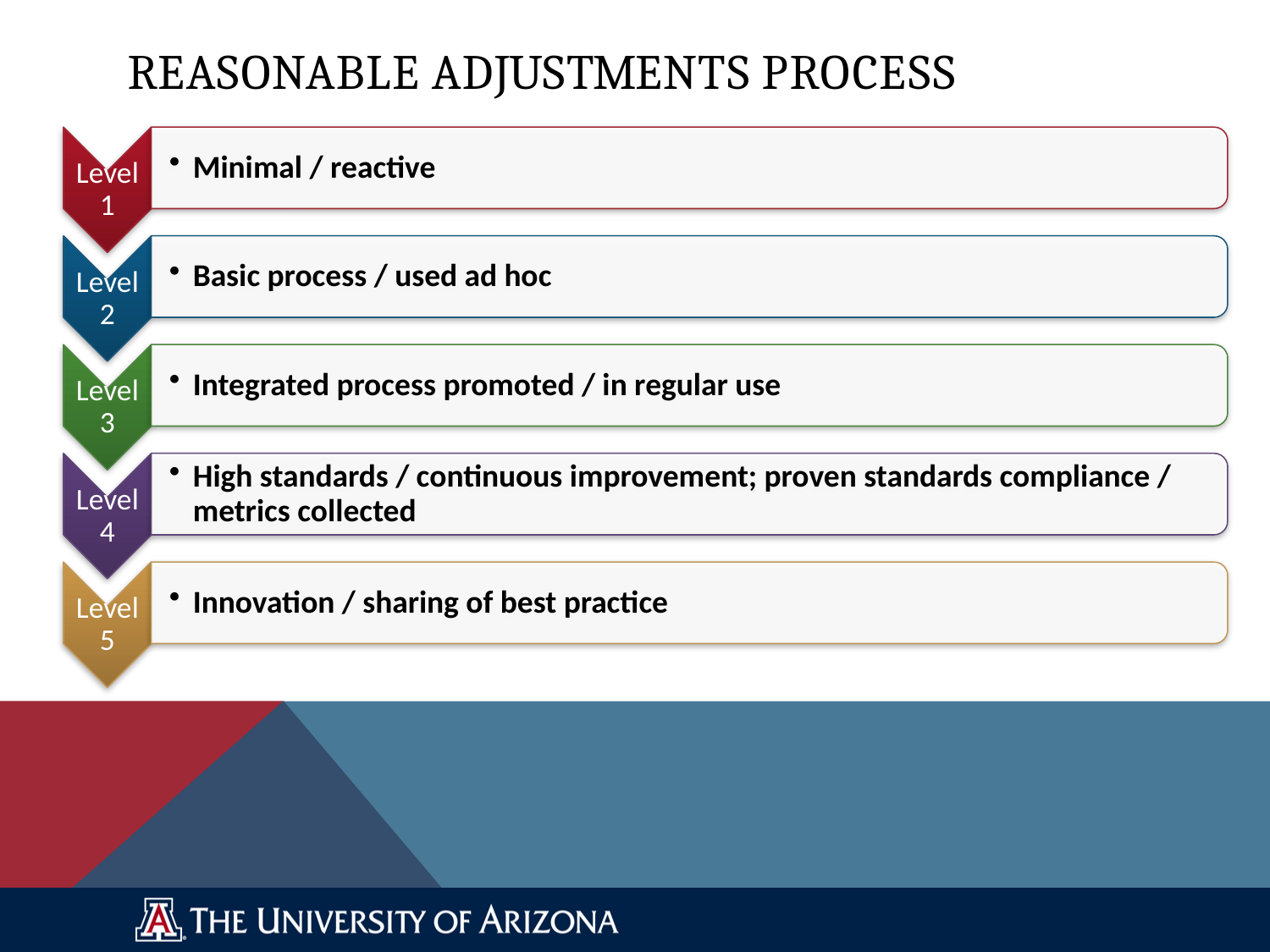

# Reasonable Adjustments Process
Level 1
Minimal / reactive
Level 2
Basic process / used ad hoc
Level 3
Integrated process promoted / in regular use
Level 4
High standards / continuous improvement; proven standards compliance / metrics collected
Level 5
Innovation / sharing of best practice
Minimal or unclear; Minimal inclusion in development lifecycle
Basic standards documented / used ad hoc; Lifecycle stages document / applied ad hoc
Standards in regular use / actively promoted; Fully integrated including user acceptance testing (UAT) by staff & consumers
High standards / continuous improvement; Proven standards compliance / metrics collected
Influencer / early adopter of new standards; Innovation and design excellence